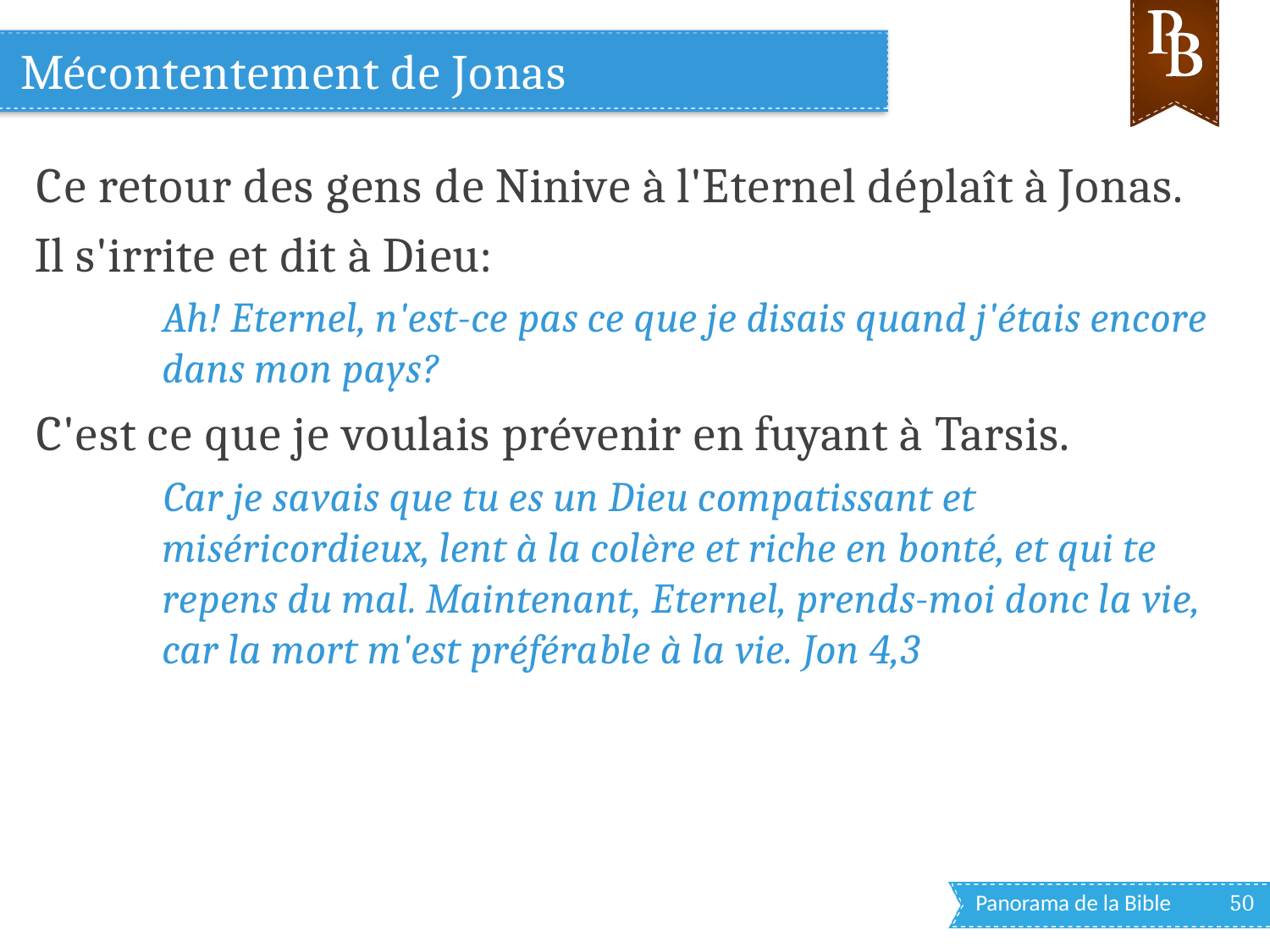

# Mécontentement de Jonas
Ce retour des gens de Ninive à l'Eternel déplaît à Jonas.
Il s'irrite et dit à Dieu:
Ah! Eternel, n'est-ce pas ce que je disais quand j'étais encore dans mon pays?
C'est ce que je voulais prévenir en fuyant à Tarsis.
Car je savais que tu es un Dieu compatissant et miséricordieux, lent à la colère et riche en bonté, et qui te repens du mal. Maintenant, Eternel, prends-moi donc la vie, car la mort m'est préférable à la vie. Jon 4,3